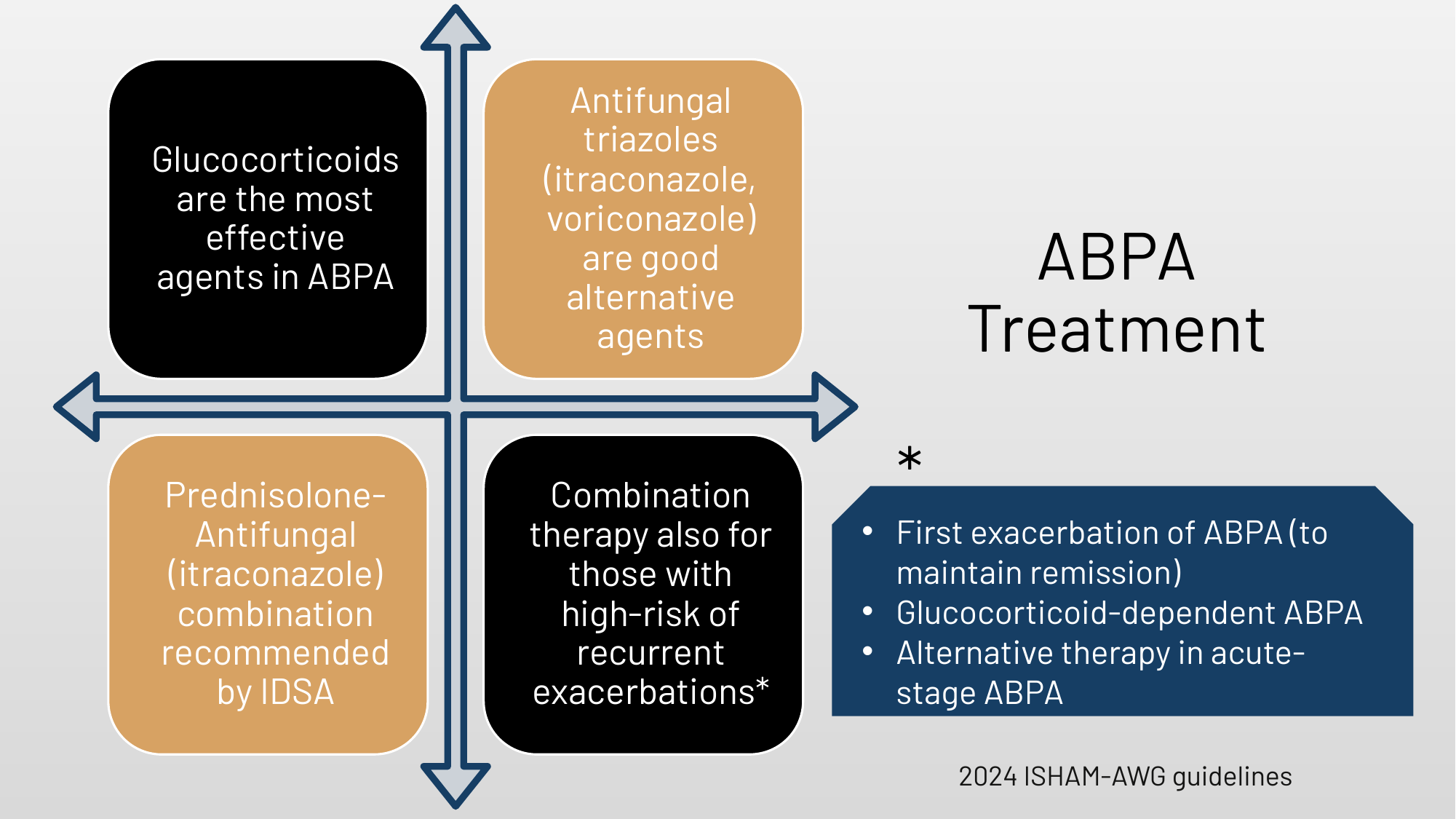

Glucocorticoids are the most effective agents in ABPA
Antifungal triazoles (itraconazole, voriconazole) are good alternative agents
Prednisolone-Antifungal (itraconazole) combination recommended by IDSA
Combination therapy also for those with high-risk of recurrent exacerbations*
# ABPA  Treatment
*
First exacerbation of ABPA (to maintain remission)
Glucocorticoid-dependent ABPA
Alternative therapy in acute-stage ABPA
2024 ISHAM-AWG guidelines